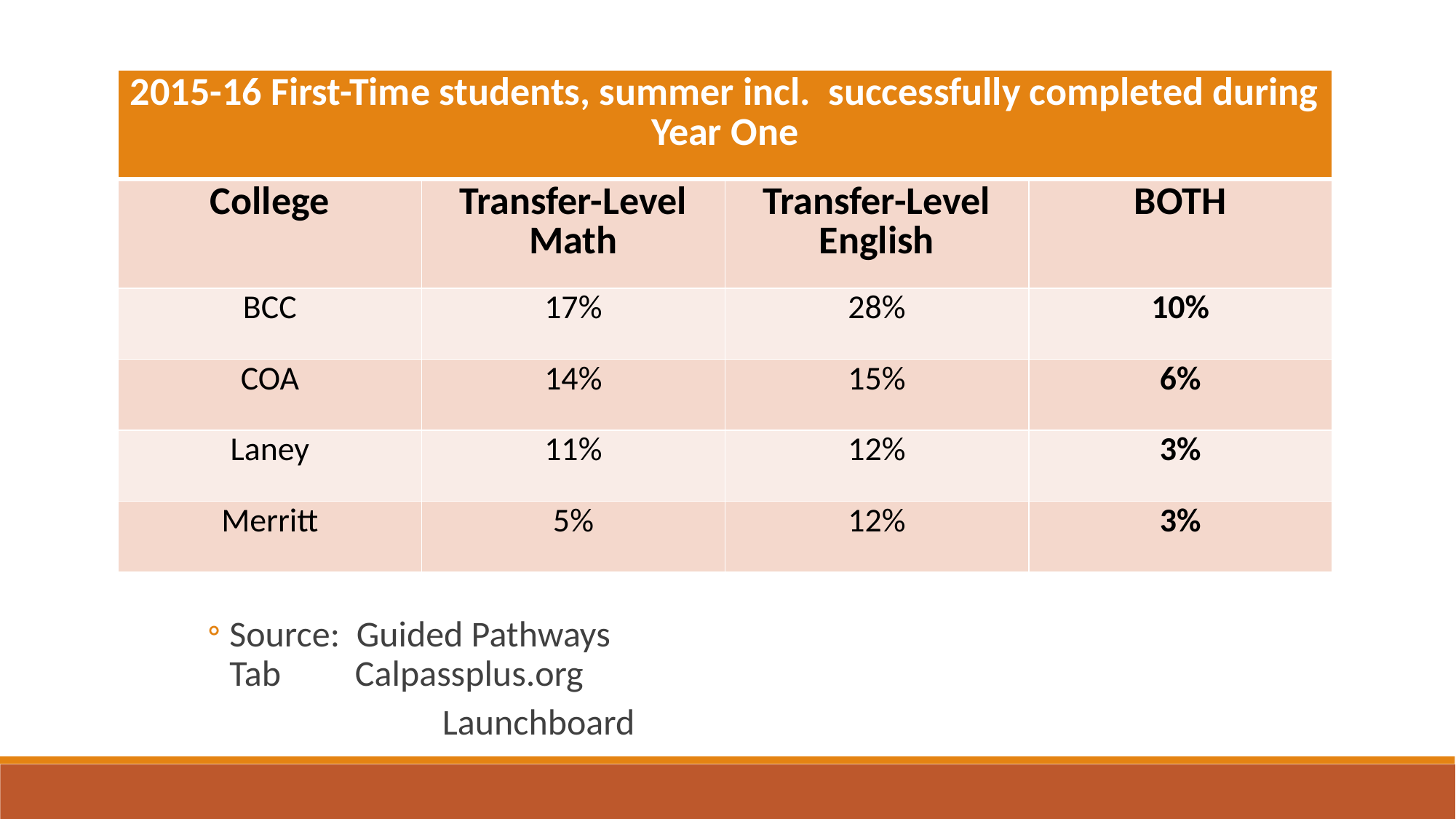

| 2015-16 First-Time students, summer incl. successfully completed during Year One |  |  |  |
| --- | --- | --- | --- |
| College | Transfer-Level Math | Transfer-Level English | BOTH |
| BCC | 17% | 28% | 10% |
| COA | 14% | 15% | 6% |
| Laney | 11% | 12% | 3% |
| Merritt | 5% | 12% | 3% |
Source:  Guided Pathways
Tab	  Calpassplus.org
		  Launchboard